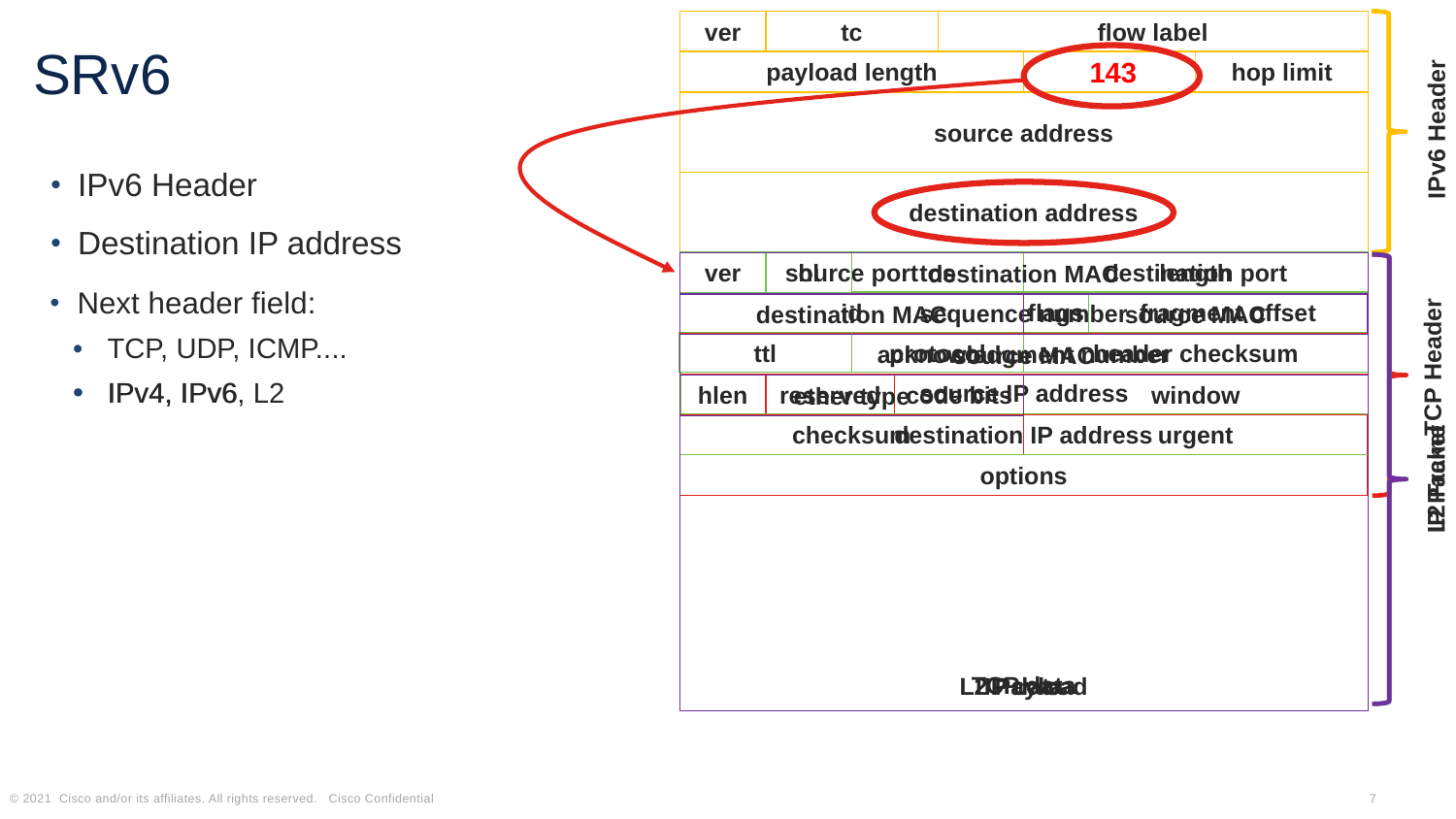

ver
tc
flow label

SRv6

payload length
next header
hop limit
6
4
143

source address
IPv6 Header
IPv6 Header
Destination IP address

destination address

tos
length
hl
ver

IP data

fragment offset
flags
id
protocol
ttl
header checksum
source IP address
destination IP address
IP Packet
destination port
source port

TCP data
sequence number
acknowledgment number
code bits
reserved
window
hlen
checksum
urgent
options

TCP Header
destination MAC

L2 Payload

destination MAC
source MAC
source MAC
ether type
L2 Frame
Next header field:
TCP, UDP, ICMP....

IPv4, IPv6, L2

IPv4, IPv6